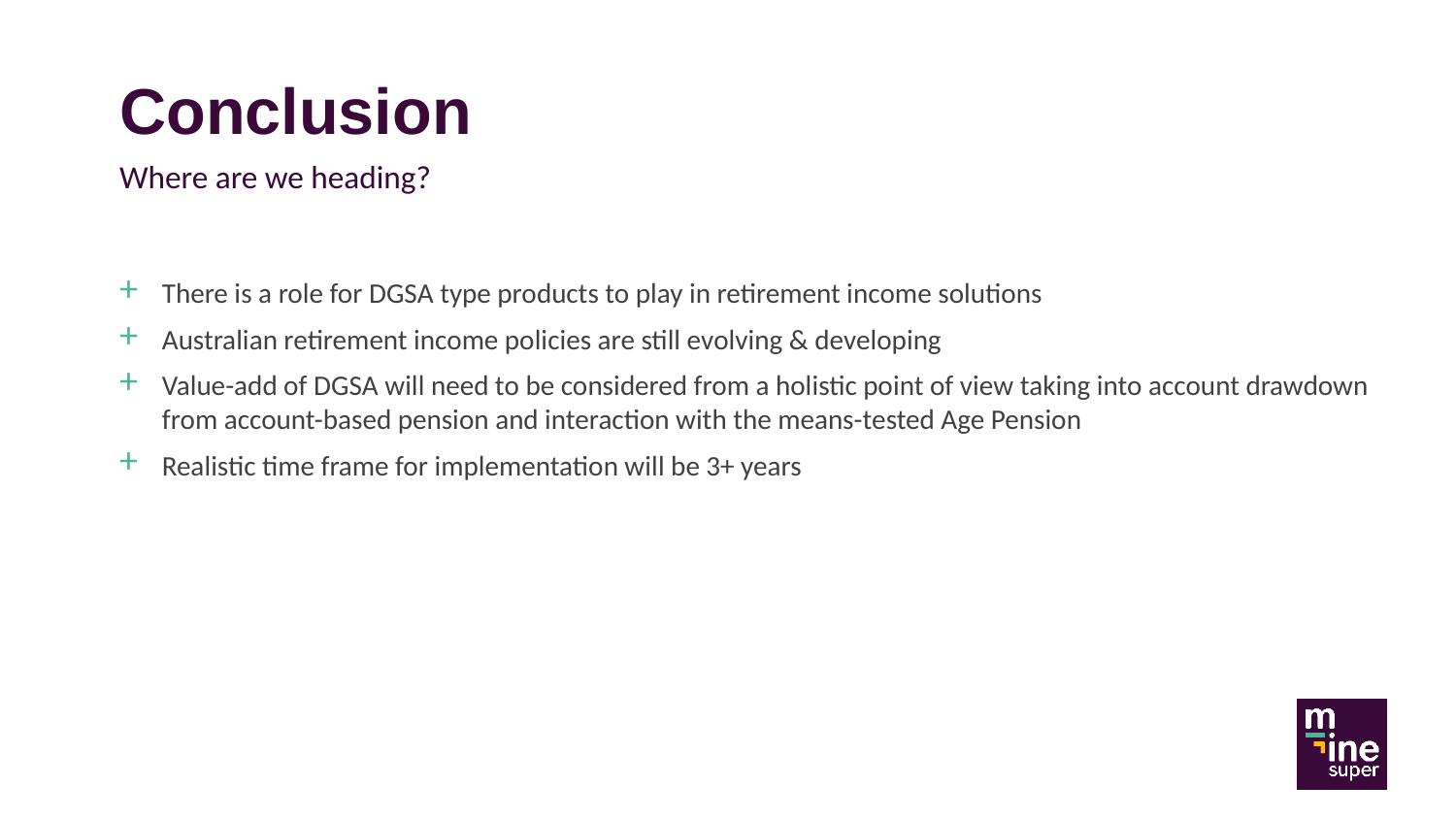

# Conclusion
Where are we heading?
There is a role for DGSA type products to play in retirement income solutions
Australian retirement income policies are still evolving & developing
Value-add of DGSA will need to be considered from a holistic point of view taking into account drawdown from account-based pension and interaction with the means-tested Age Pension
Realistic time frame for implementation will be 3+ years